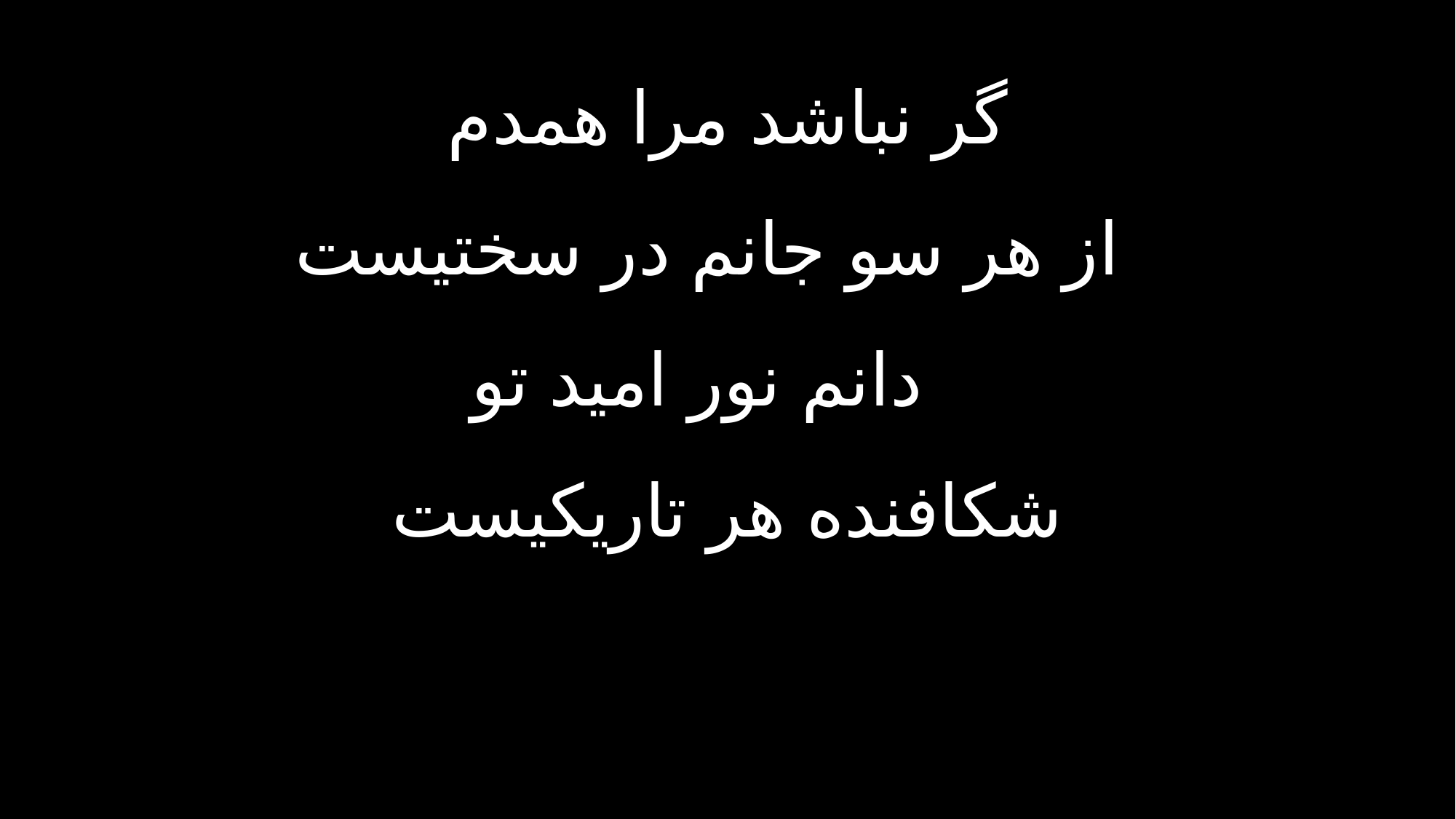

گر نباشد مرا همدم
  از هر سو جانم در سختیست
   دانم نور امید تو
شکافنده هر تاریکیست